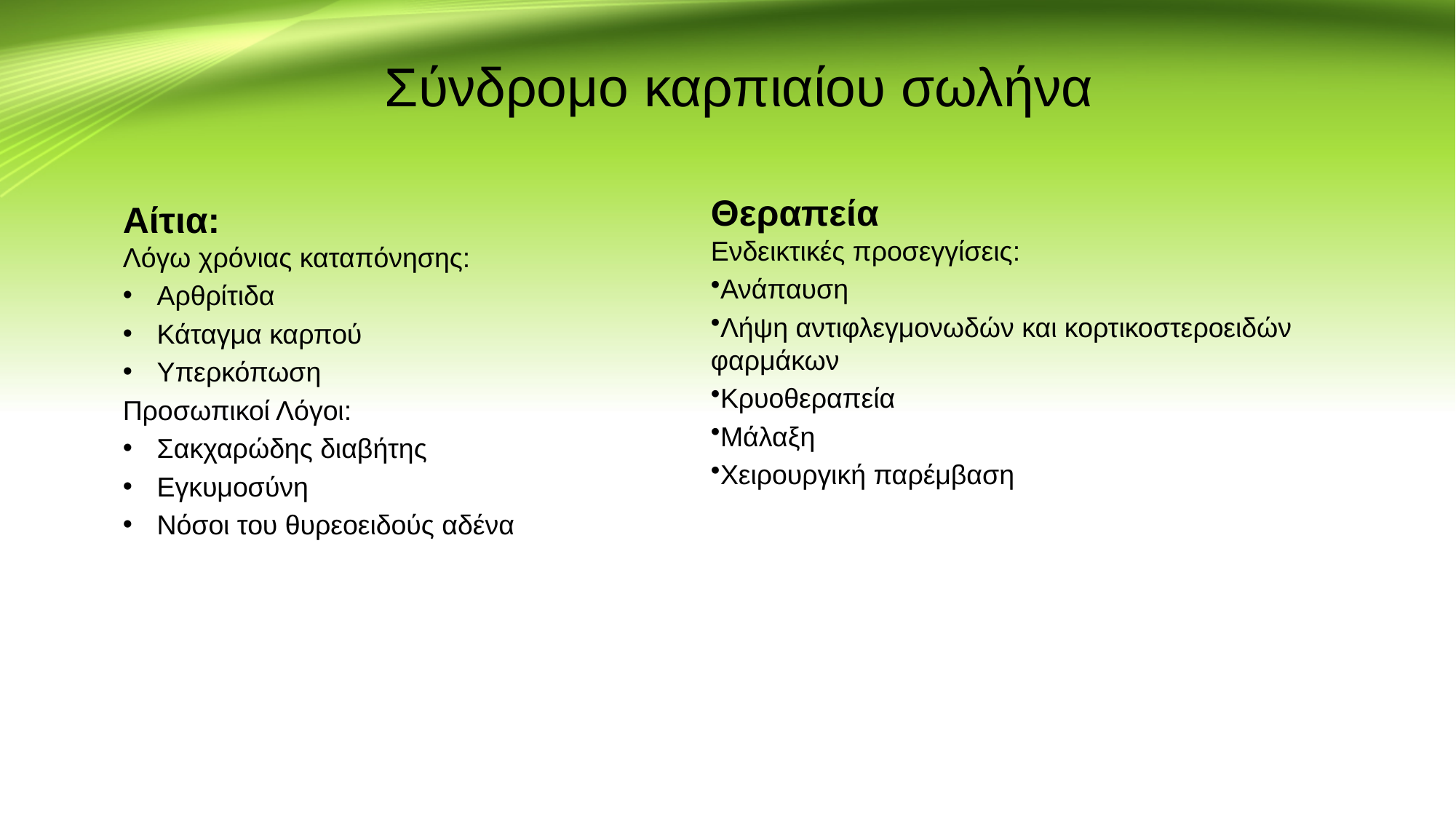

Σύνδρομο καρπιαίου σωλήνα
Θεραπεία
Ενδεικτικές προσεγγίσεις:
Ανάπαυση
Λήψη αντιφλεγμονωδών και κορτικοστεροειδών     φαρμάκων
Κρυοθεραπεία
Μάλαξη
Χειρουργική παρέμβαση
Αίτια:
Λόγω χρόνιας καταπόνησης:
Αρθρίτιδα
Κάταγμα καρπού
Υπερκόπωση
Προσωπικοί Λόγοι:
Σακχαρώδης διαβήτης
Εγκυμοσύνη
Νόσοι του θυρεοειδούς αδένα